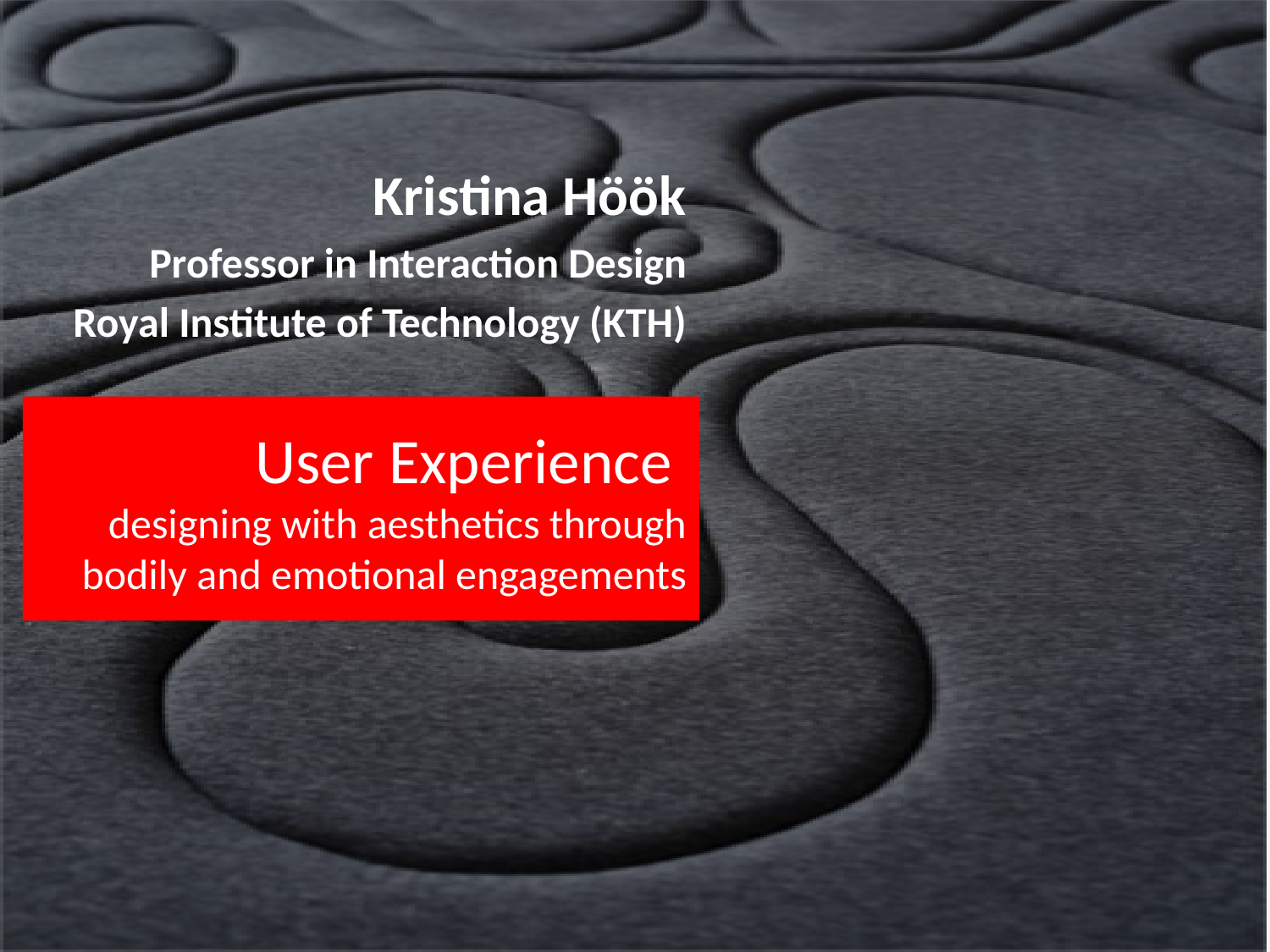

Kristina Höök
Professor in Interaction Design
Royal Institute of Technology (KTH)
# User Experience designing with aesthetics through bodily and emotional engagements